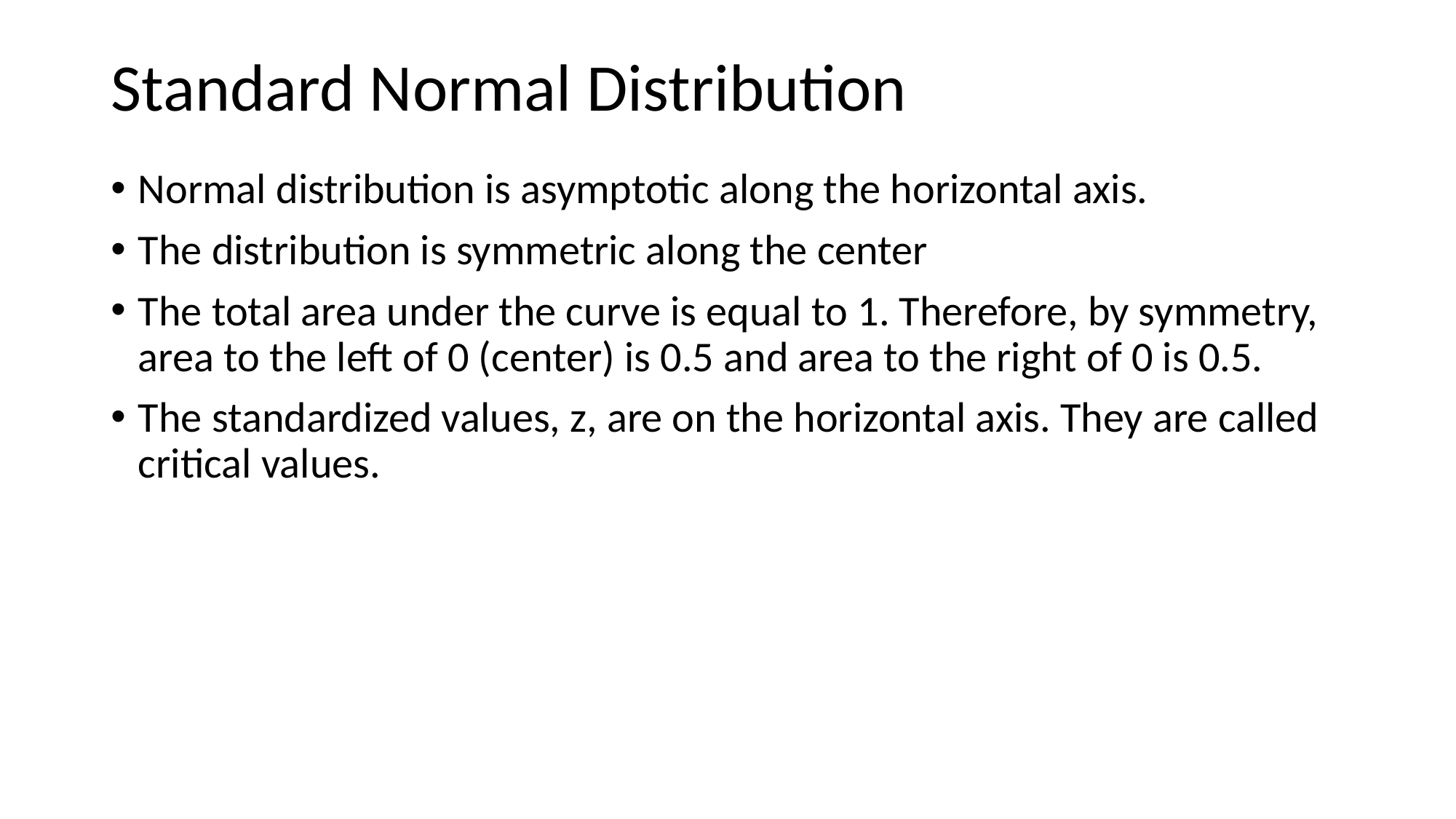

# Standard Normal Distribution
Normal distribution is asymptotic along the horizontal axis.
The distribution is symmetric along the center
The total area under the curve is equal to 1. Therefore, by symmetry, area to the left of 0 (center) is 0.5 and area to the right of 0 is 0.5.
The standardized values, z, are on the horizontal axis. They are called critical values.